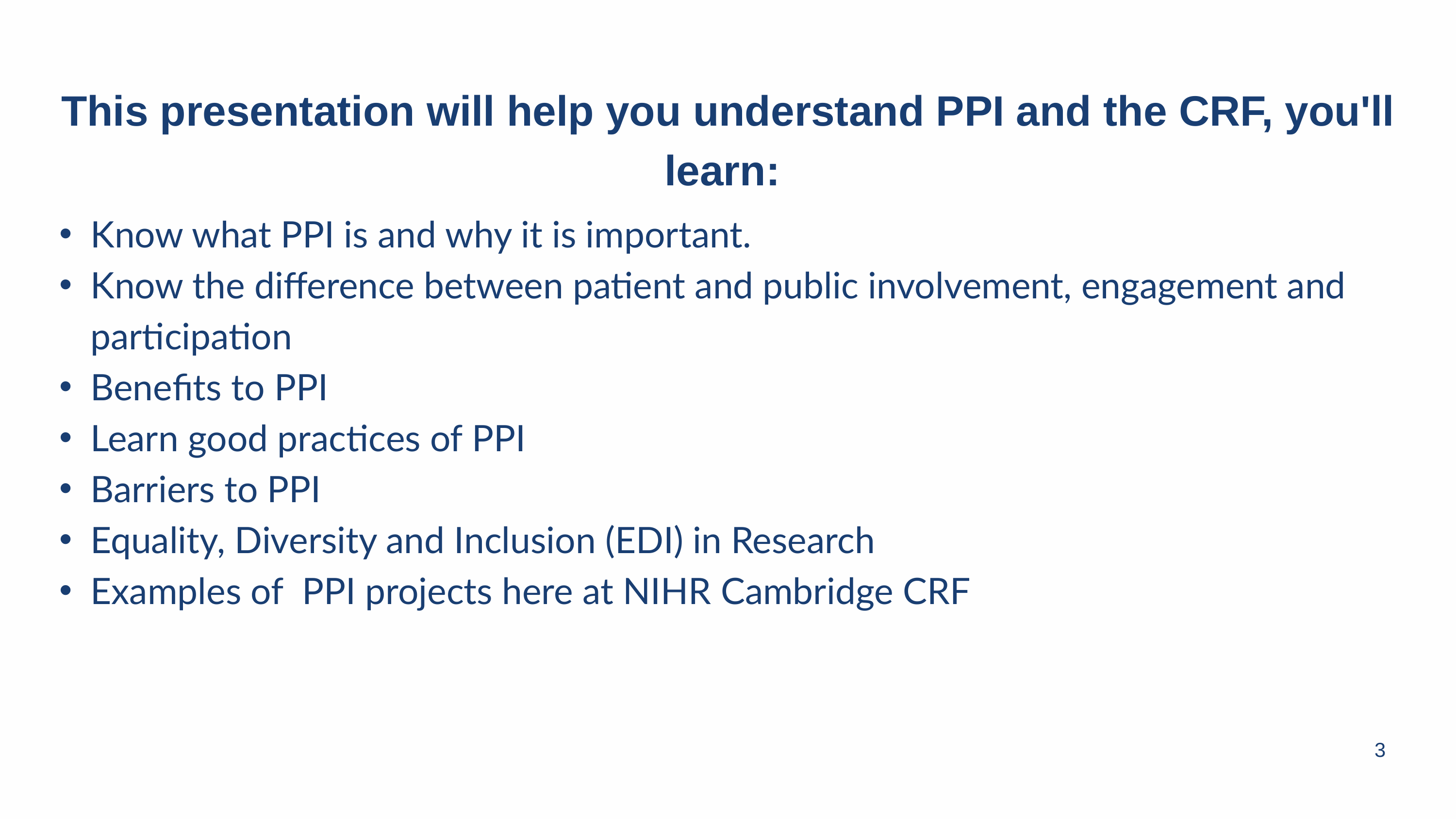

This presentation will help you understand PPI and the CRF, you'll learn:

Know what PPI is and why it is important.
Know the difference between patient and public involvement, engagement and participation
Benefits to PPI
Learn good practices of PPI
Barriers to PPI
Equality, Diversity and Inclusion (EDI) in Research
Examples of  PPI projects here at NIHR Cambridge CRF
3